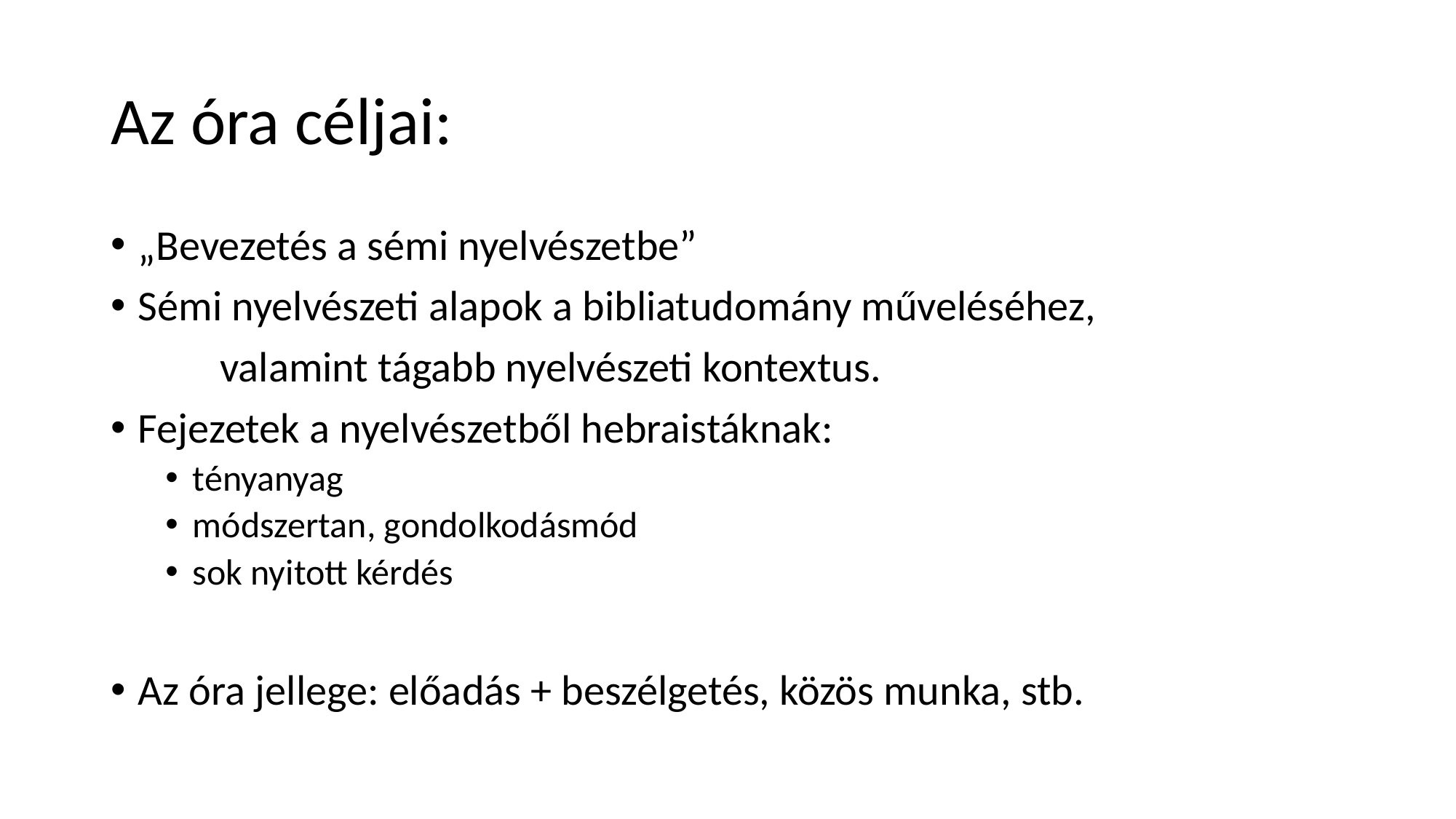

# Az óra céljai:
„Bevezetés a sémi nyelvészetbe”
Sémi nyelvészeti alapok a bibliatudomány műveléséhez,
	valamint tágabb nyelvészeti kontextus.
Fejezetek a nyelvészetből hebraistáknak:
tényanyag
módszertan, gondolkodásmód
sok nyitott kérdés

Az óra jellege: előadás + beszélgetés, közös munka, stb.